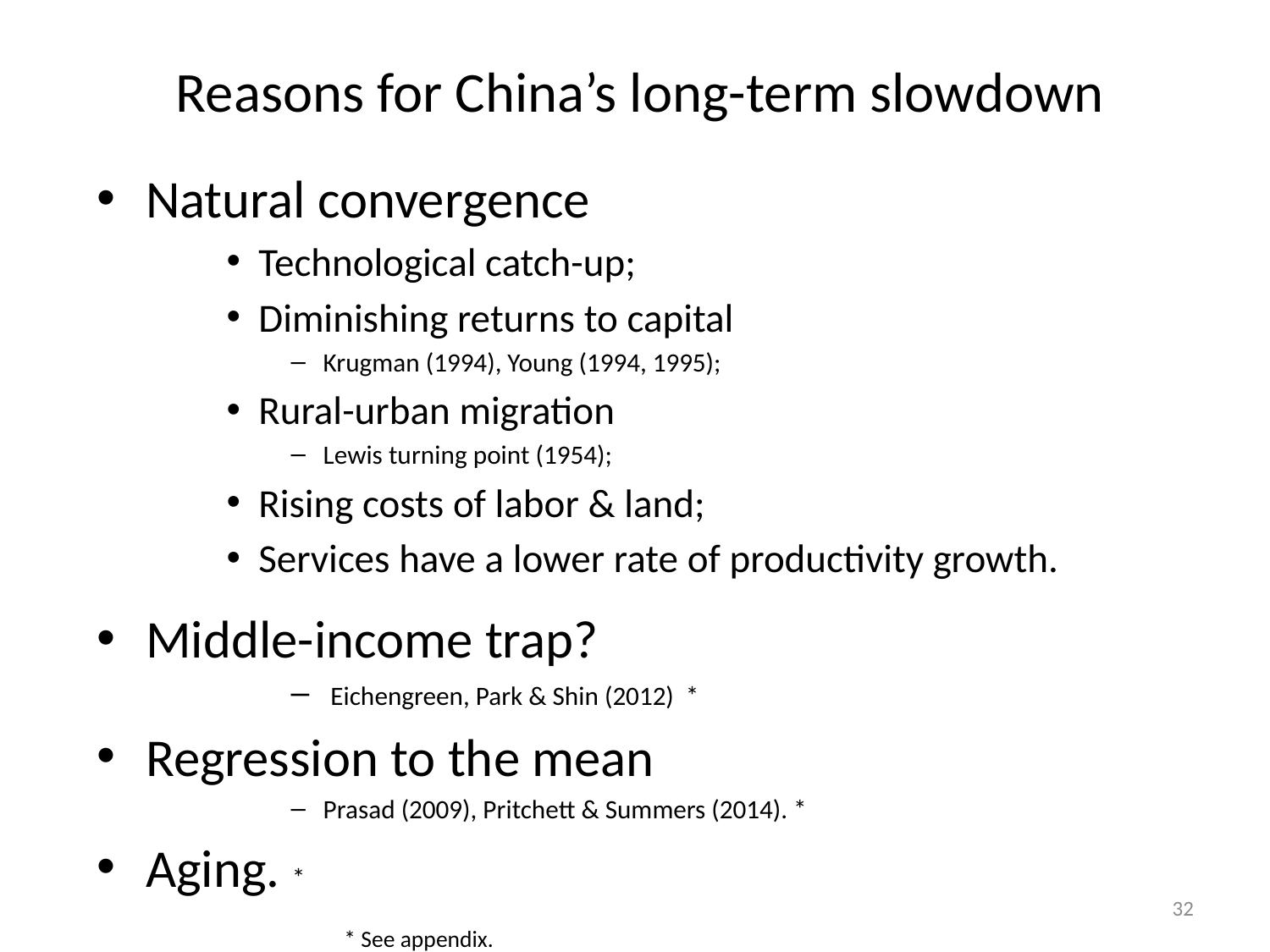

# Reasons for China’s long-term slowdown
Natural convergence
Technological catch-up;
Diminishing returns to capital
Krugman (1994), Young (1994, 1995);
Rural-urban migration
Lewis turning point (1954);
Rising costs of labor & land;
Services have a lower rate of productivity growth.
Middle-income trap?
 Eichengreen, Park & Shin (2012)  *
Regression to the mean
Prasad (2009), Pritchett & Summers (2014). *
Aging. *

		              * See appendix.

32